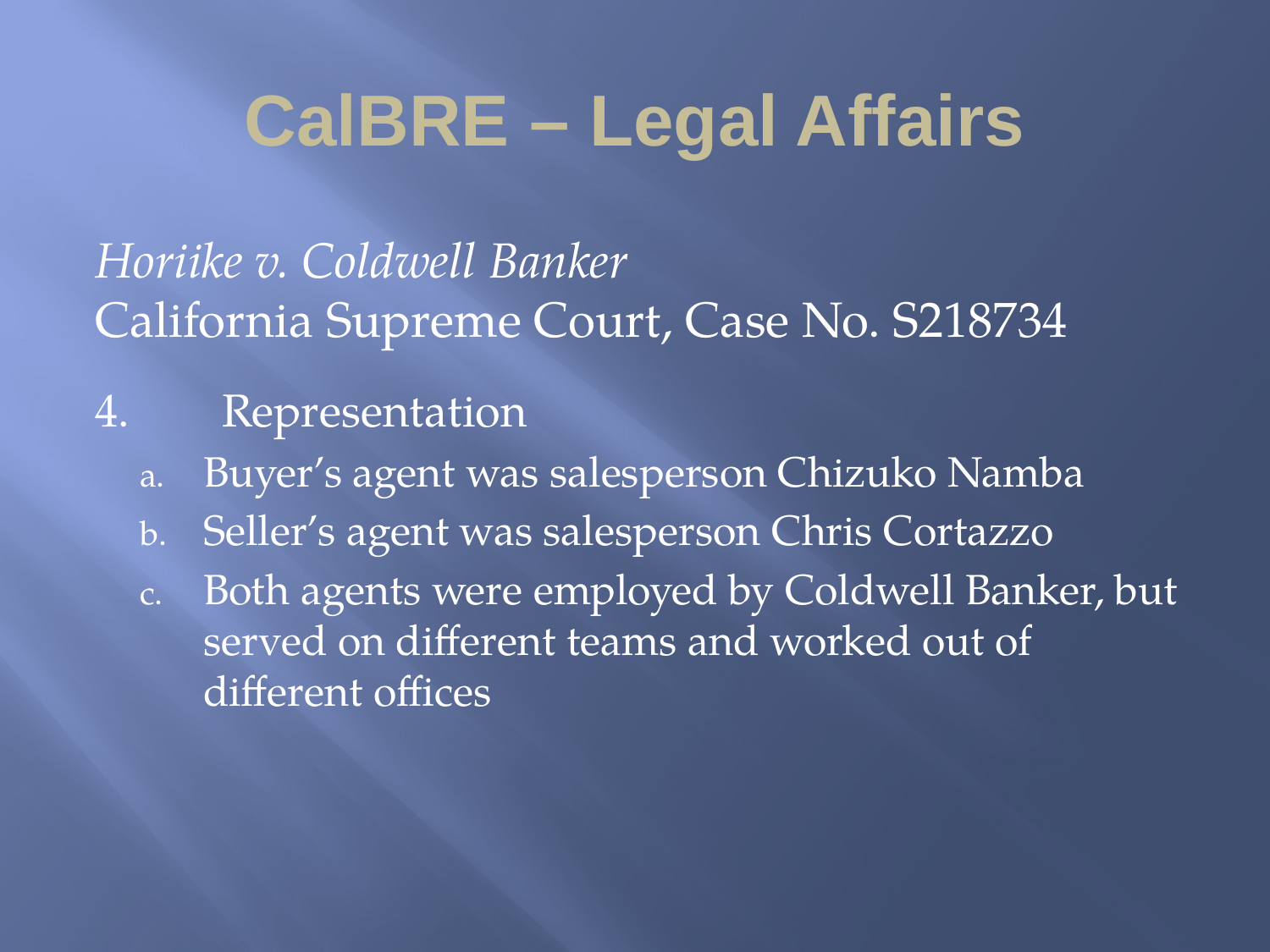

# CalBRE – Legal Affairs
Horiike v. Coldwell Banker
California Supreme Court, Case No. S218734

4.	Representation
Buyer’s agent was salesperson Chizuko Namba
Seller’s agent was salesperson Chris Cortazzo
Both agents were employed by Coldwell Banker, but served on different teams and worked out of different offices